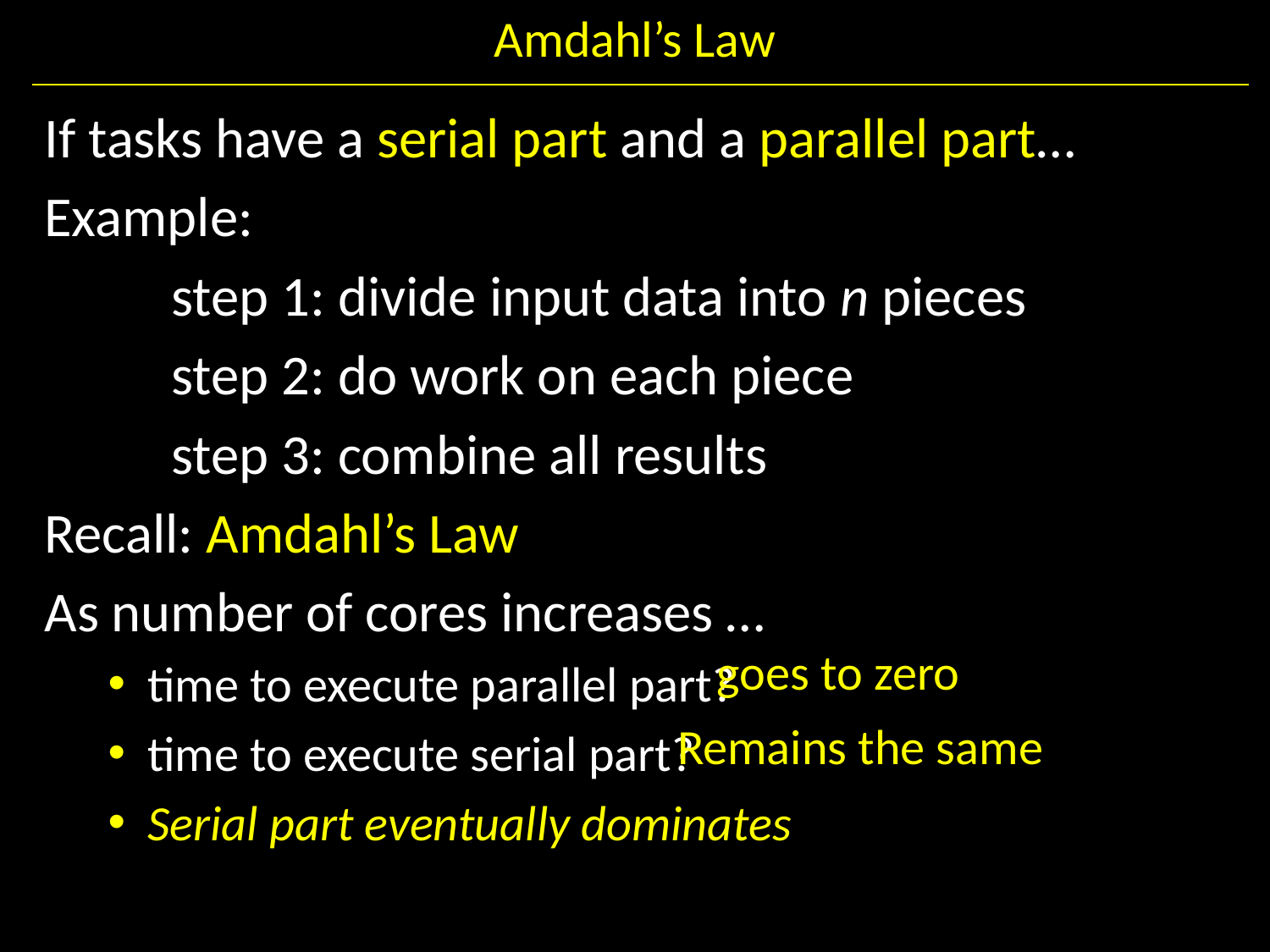

# Amdahl’s Law
If tasks have a serial part and a parallel part…
Example:
	step 1: divide input data into n pieces
	step 2: do work on each piece
	step 3: combine all results
Recall: Amdahl’s Law
As number of cores increases …
time to execute parallel part?
time to execute serial part?
Serial part eventually dominates
goes to zero
Remains the same